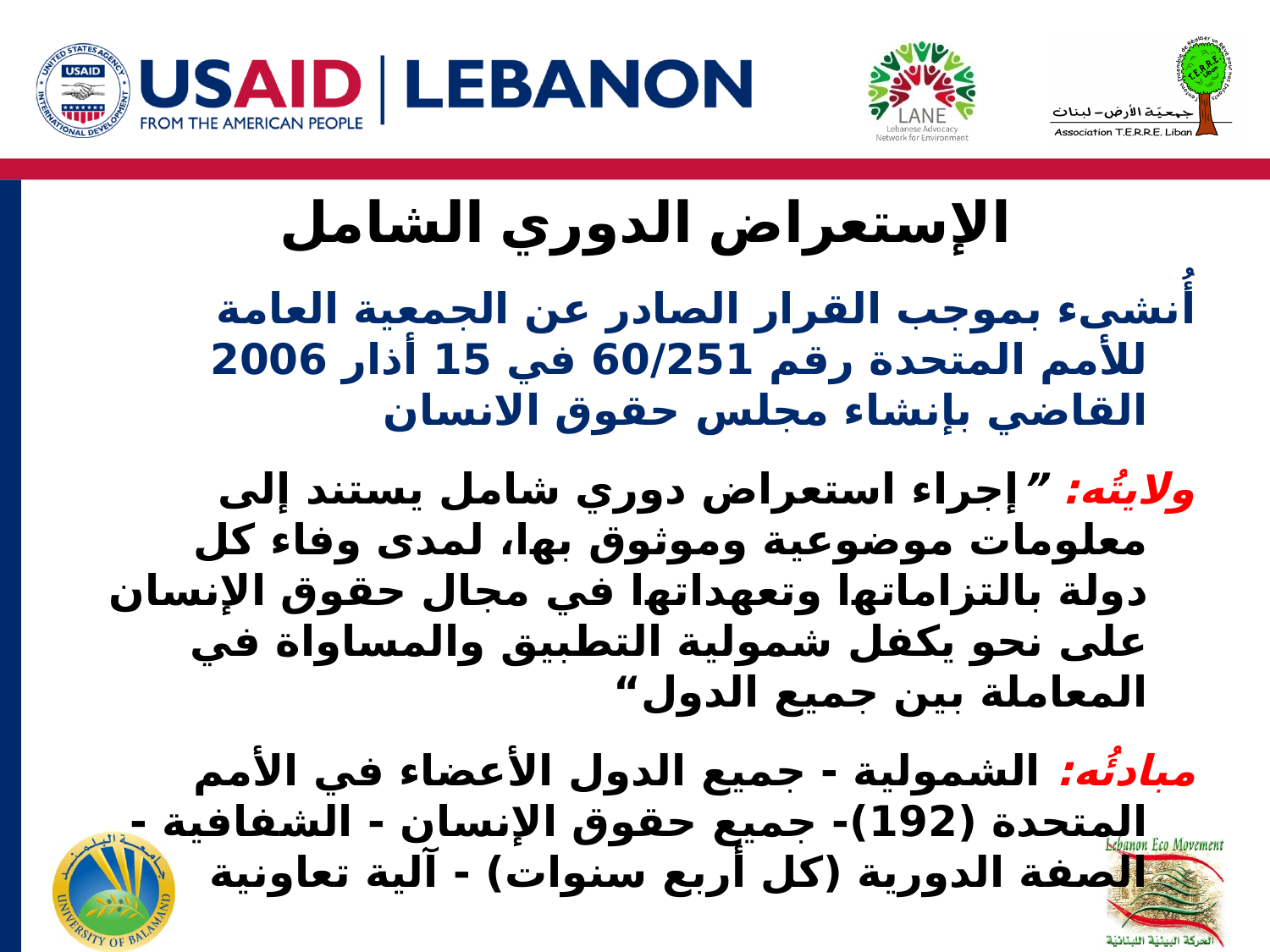

# الإستعراض الدوري الشامل
أُنشىء بموجب القرار الصادر عن الجمعية العامة للأمم المتحدة رقم 60/251 في 15 أذار 2006 القاضي بإنشاء مجلس حقوق الانسان

ولايتُه: ”إجراء استعراض دوري شامل يستند إلى معلومات موضوعية وموثوق ﺑﻬا، لمدى وفاء كل دولة بالتزاماﺗﻬا وتعهداﺗﻬا في مجال حقوق الإنسان على نحو يكفل شمولية التطبيق والمساواة في المعاملة بين جميع الدول“

مبادئُه: الشمولية - جميع الدول الأعضاء في الأمم المتحدة (192)- جميع حقوق الإنسان - الشفافية - الصفة الدورية (كل أربع سنوات) - آلية تعاونية